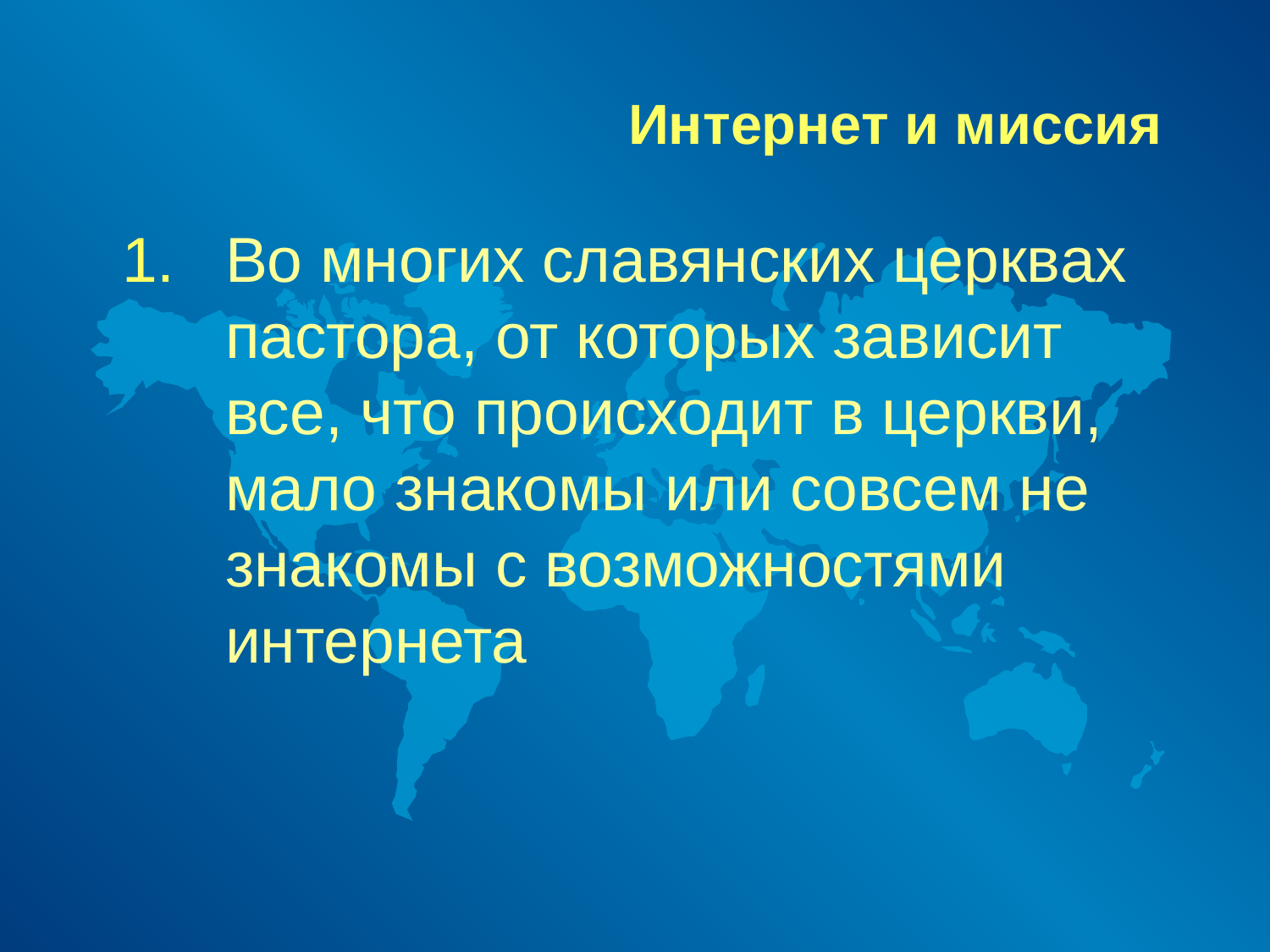

# Интернет и миссия

Во многих славянских церквах пастора, от которых зависит все, что происходит в церкви, мало знакомы или совсем не знакомы с возможностями интернета